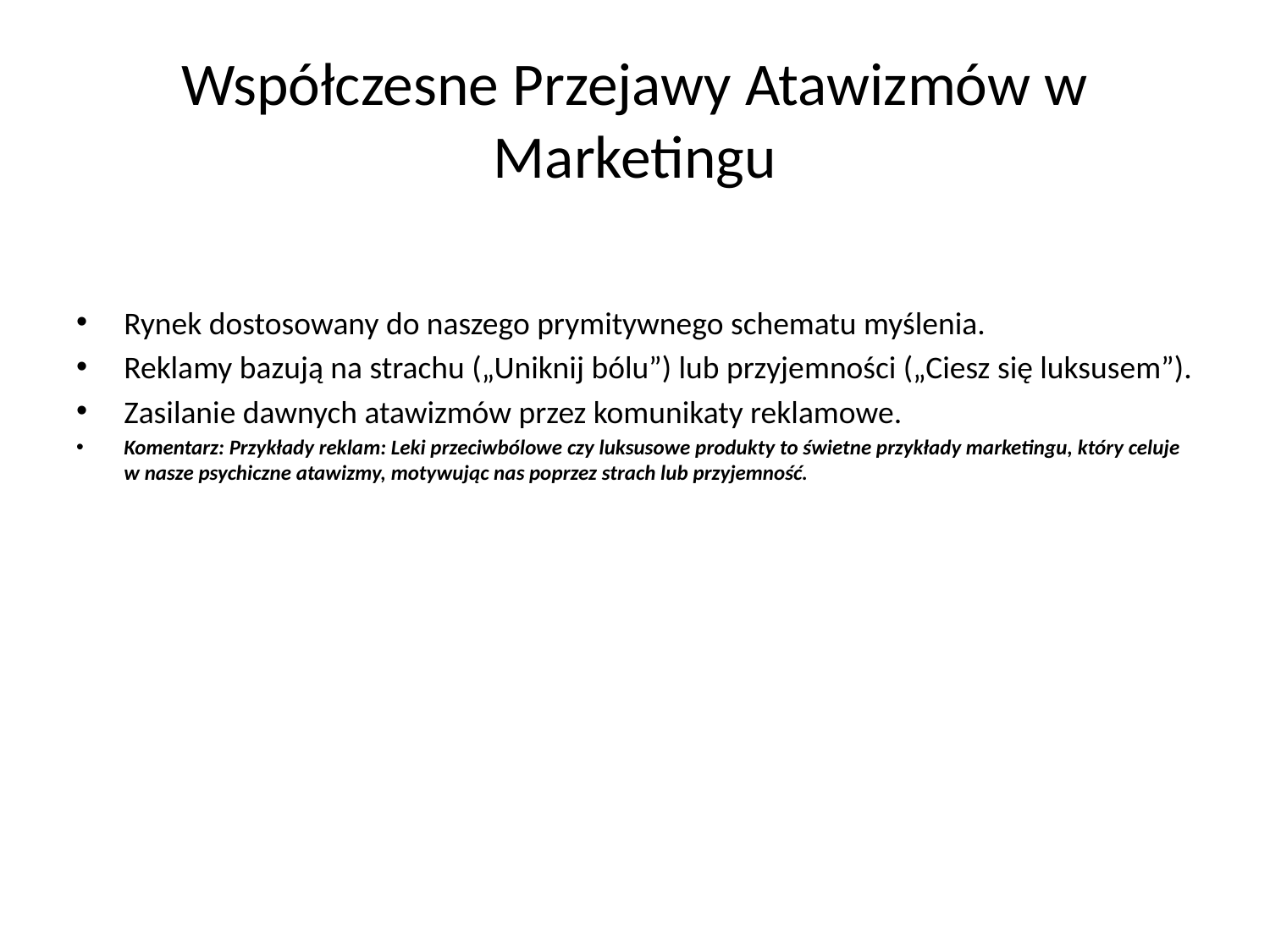

# Współczesne Przejawy Atawizmów w Marketingu

Rynek dostosowany do naszego prymitywnego schematu myślenia.
Reklamy bazują na strachu („Uniknij bólu”) lub przyjemności („Ciesz się luksusem”).
Zasilanie dawnych atawizmów przez komunikaty reklamowe.
Komentarz: Przykłady reklam: Leki przeciwbólowe czy luksusowe produkty to świetne przykłady marketingu, który celuje w nasze psychiczne atawizmy, motywując nas poprzez strach lub przyjemność.